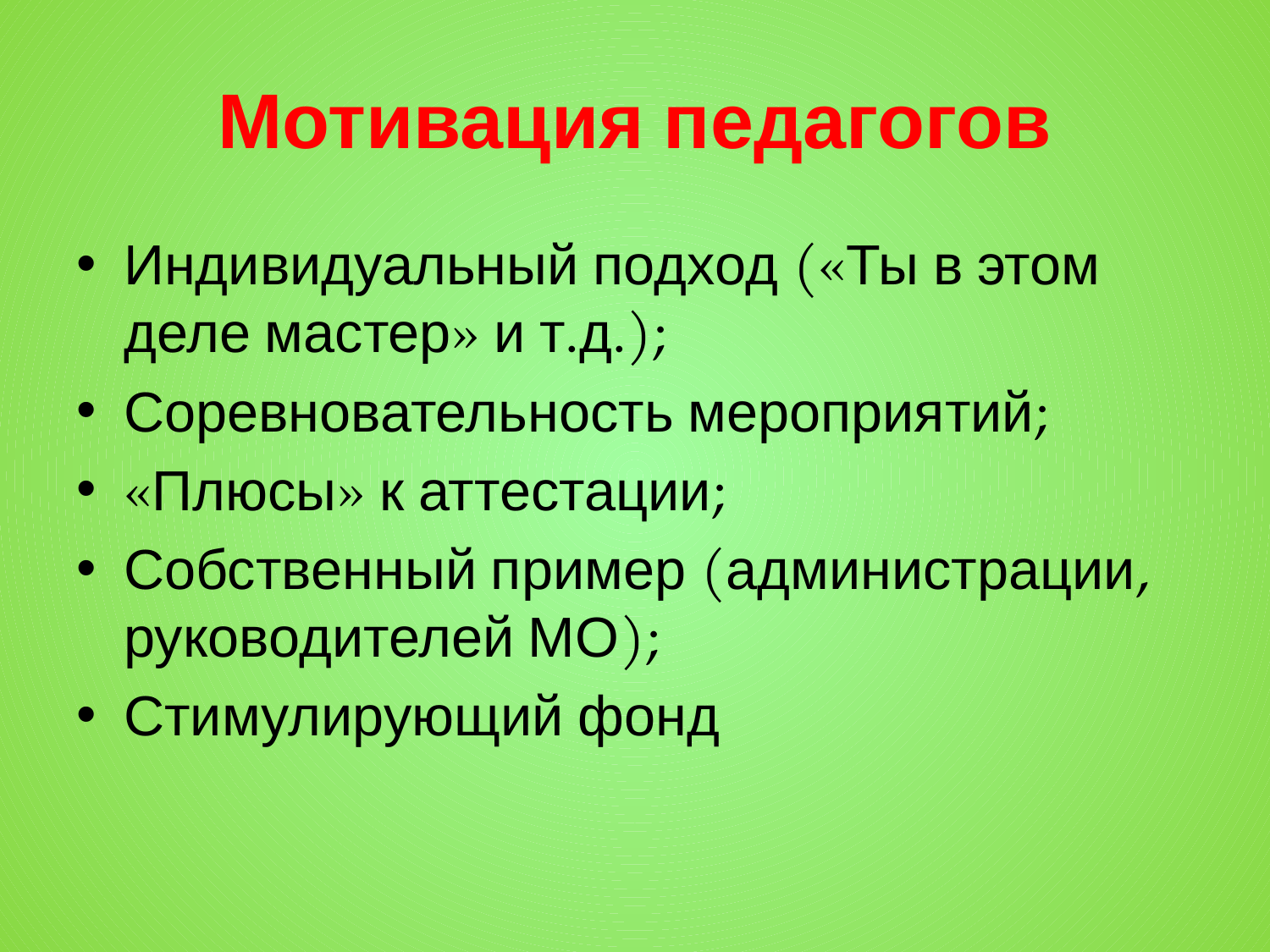

# Мотивация педагогов
Индивидуальный подход («Ты в этом деле мастер» и т.д.);
Соревновательность мероприятий;
«Плюсы» к аттестации;
Собственный пример (администрации, руководителей МО);
Стимулирующий фонд